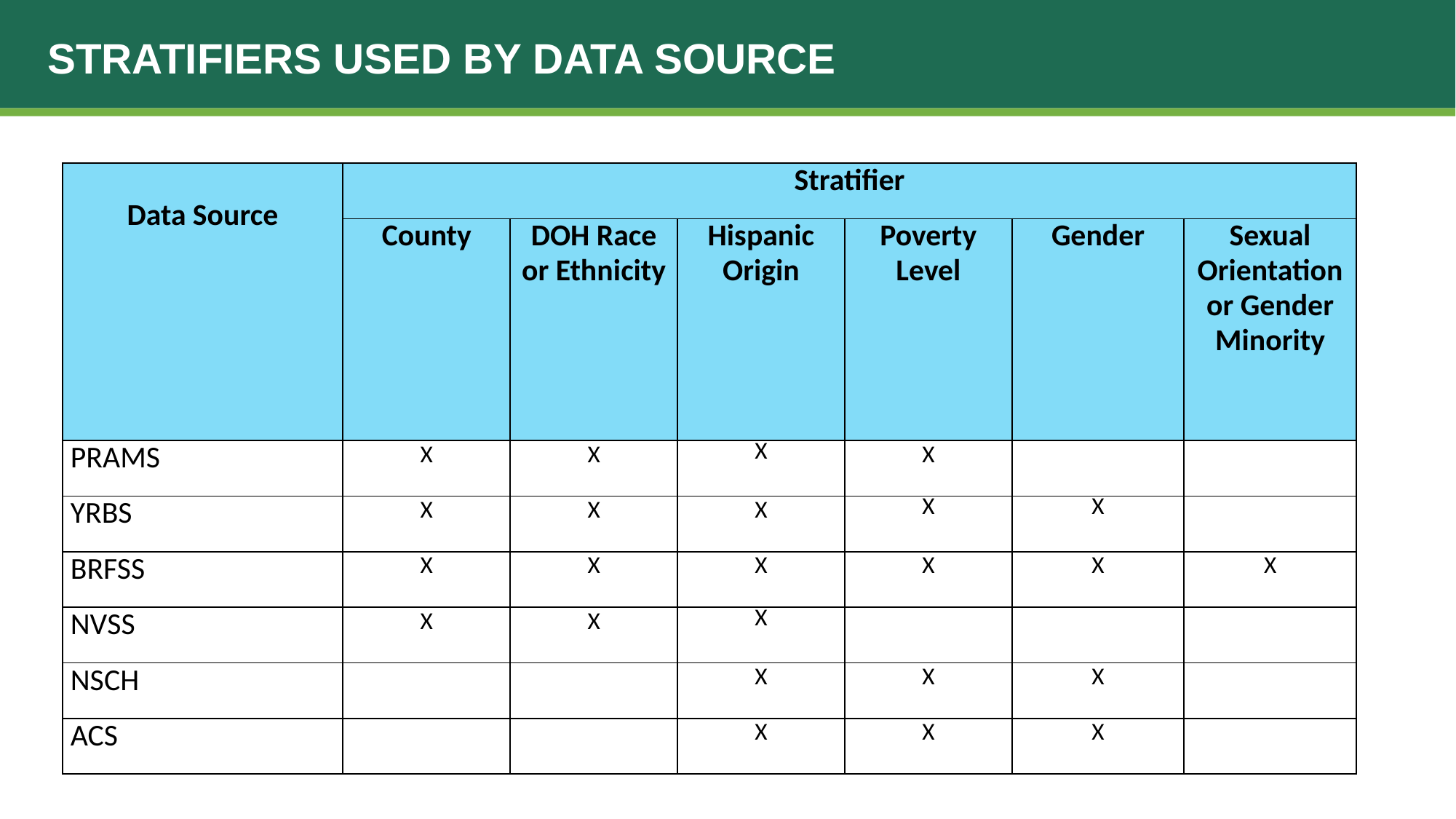

# Stratifiers Used by data source
| Data Source | Stratifier |  |  |  |  |  |
| --- | --- | --- | --- | --- | --- | --- |
|  | County | DOH Race or Ethnicity | Hispanic Origin | Poverty Level | Gender | Sexual Orientation or Gender Minority |
| PRAMS | X | X | X | X |  |  |
| YRBS | X | X | X | X | X |  |
| BRFSS | X | X | X | X | X | X |
| NVSS | X | X | X |  |  |  |
| NSCH |  |  | X | X | X |  |
| ACS |  |  | X | X | X |  |